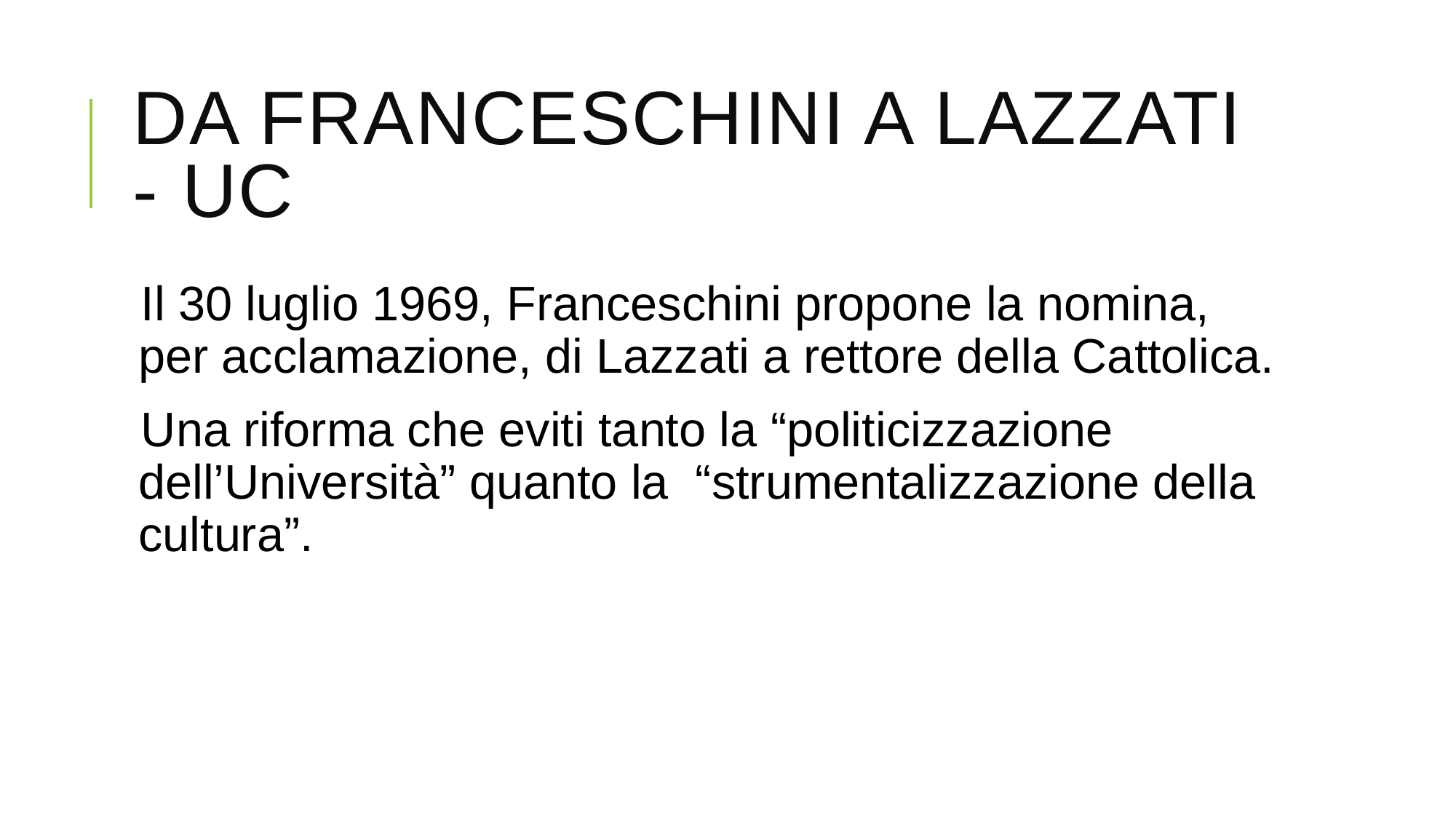

# Da Franceschini a Lazzati - UC
Il 30 luglio 1969, Franceschini propone la nomina, per acclamazione, di Lazzati a rettore della Cattolica.
Una riforma che eviti tanto la “politicizzazione dell’Università” quanto la  “strumentalizzazione della cultura”.